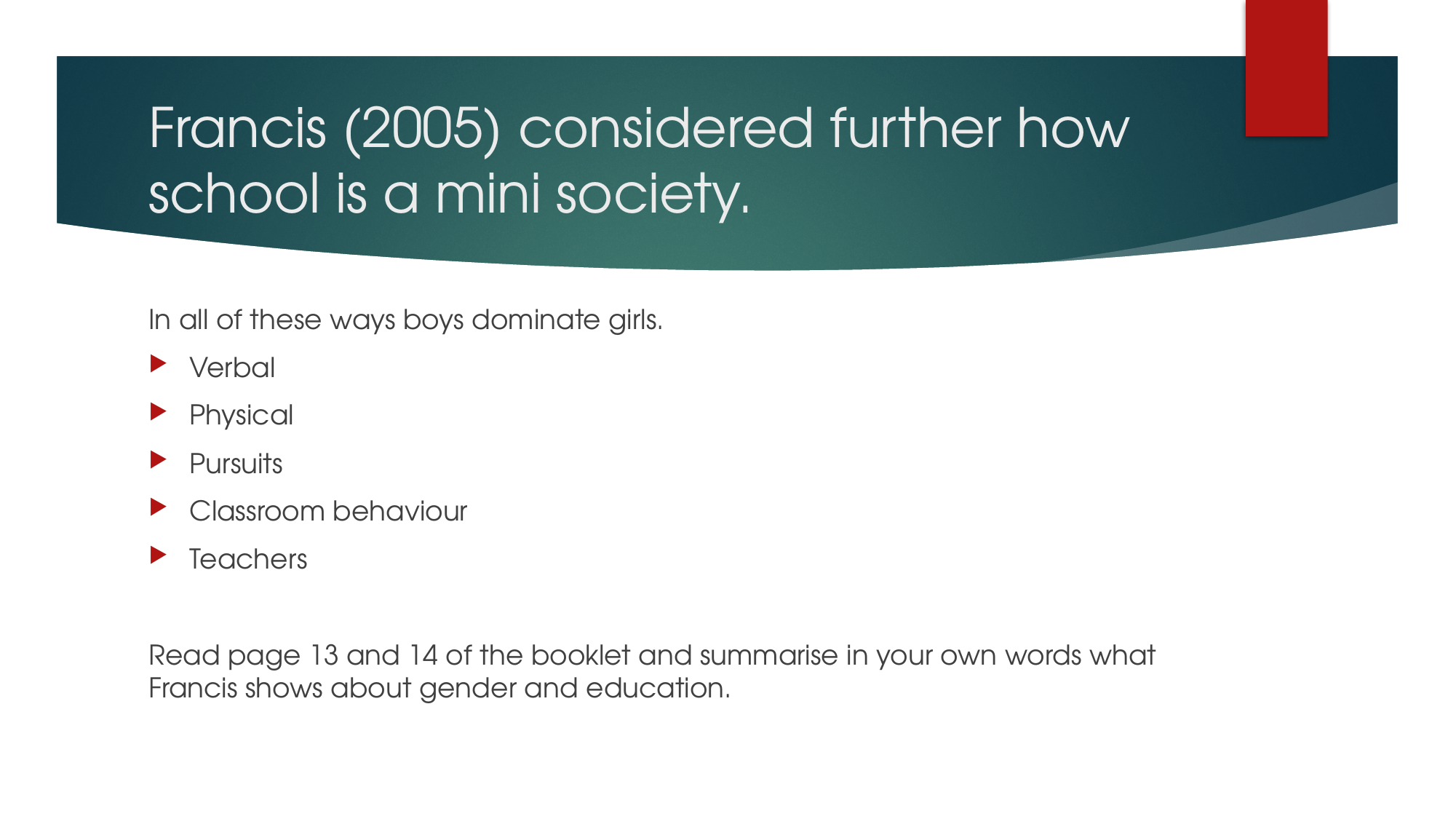

# Francis (2005) considered further how school is a mini society.

In all of these ways boys dominate girls.
Verbal
Physical
Pursuits
Classroom behaviour
Teachers

Read page 13 and 14 of the booklet and summarise in your own words what Francis shows about gender and education.